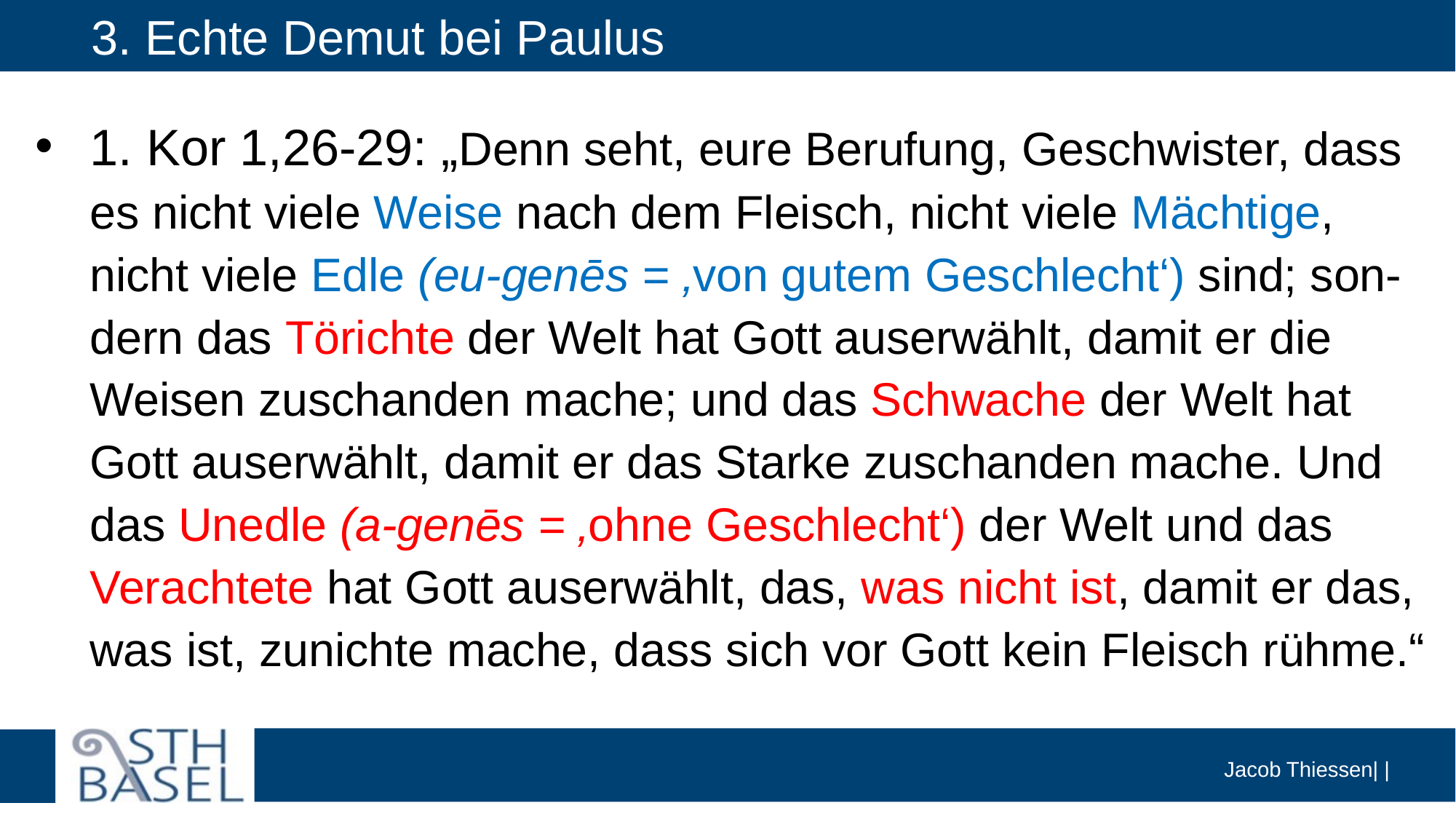

# 3. Echte Demut bei Paulus
1. Kor 1,26-29: „Denn seht, eure Berufung, Geschwister, dass es nicht viele Weise nach dem Fleisch, nicht viele Mächtige, nicht viele Edle (eu-genēs = ‚von gutem Geschlecht‘) sind; son-dern das Törichte der Welt hat Gott auserwählt, damit er die Weisen zuschanden mache; und das Schwache der Welt hat Gott auserwählt, damit er das Starke zuschanden mache. Und das Unedle (a-genēs = ‚ohne Geschlecht‘) der Welt und das Verachtete hat Gott auserwählt, das, was nicht ist, damit er das, was ist, zunichte mache, dass sich vor Gott kein Fleisch rühme.“